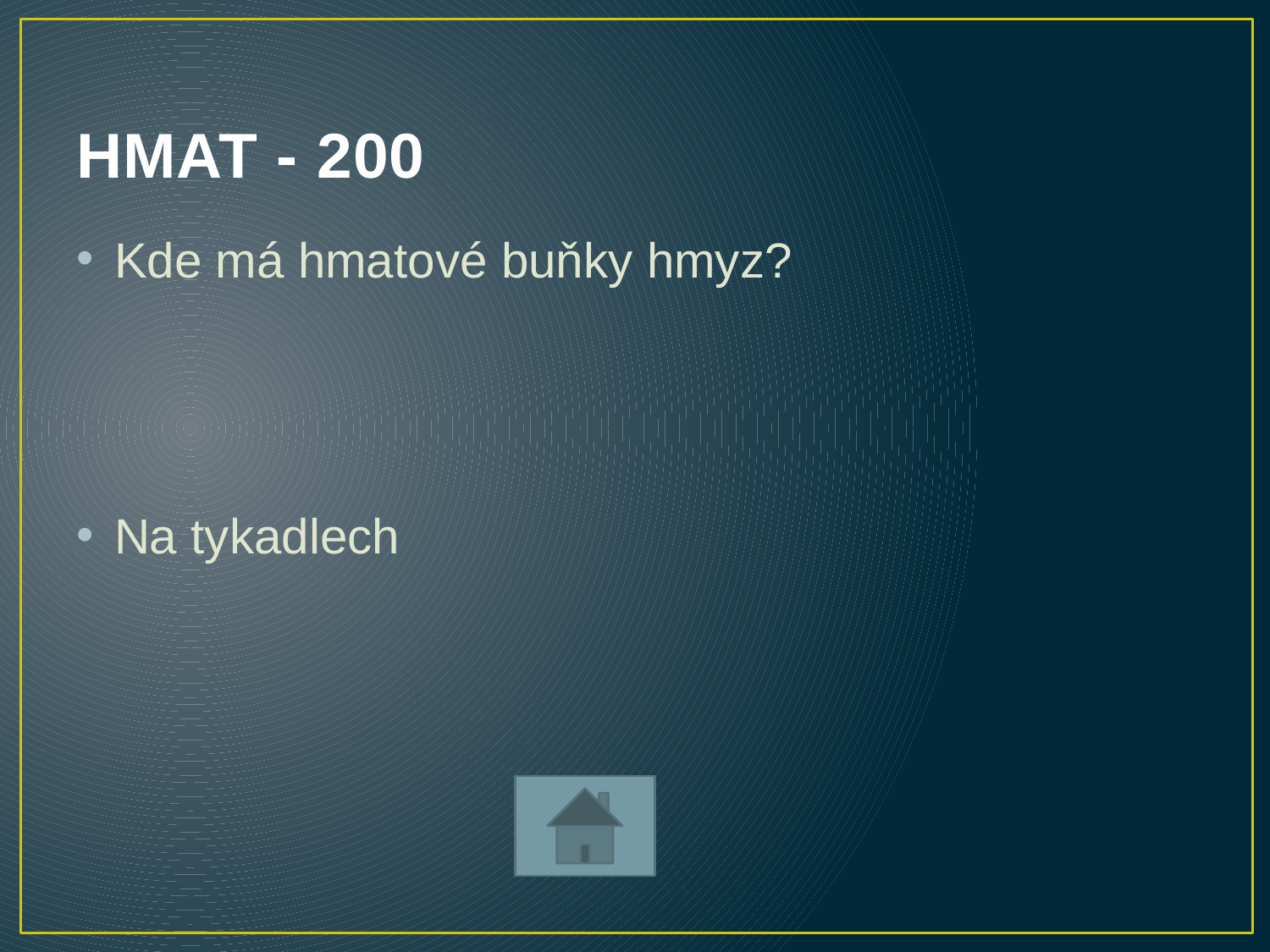

# HMAT - 200
Kde má hmatové buňky hmyz?

Na tykadlech